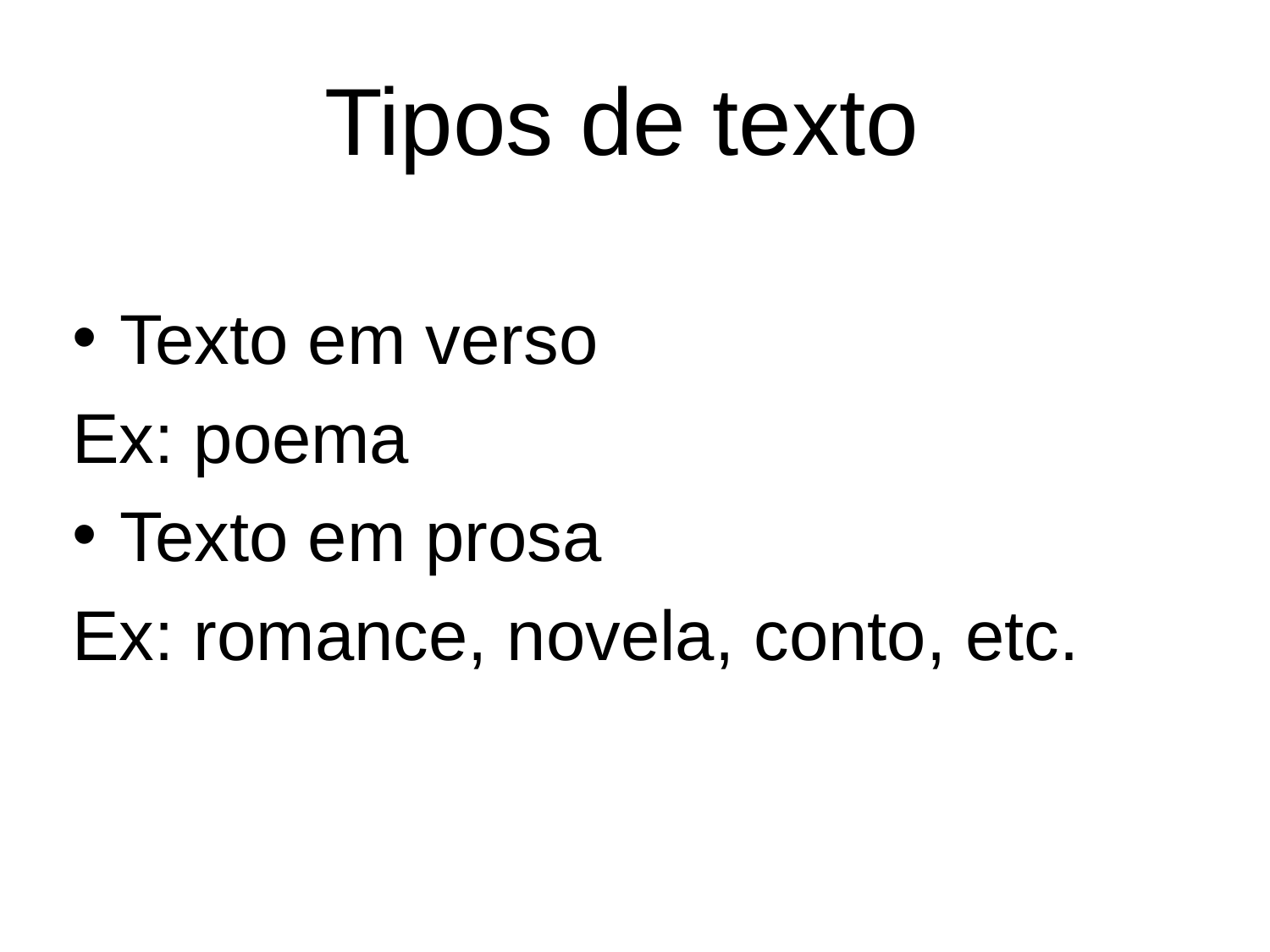

# Tipos de texto
Texto em verso
Ex: poema
Texto em prosa
Ex: romance, novela, conto, etc.